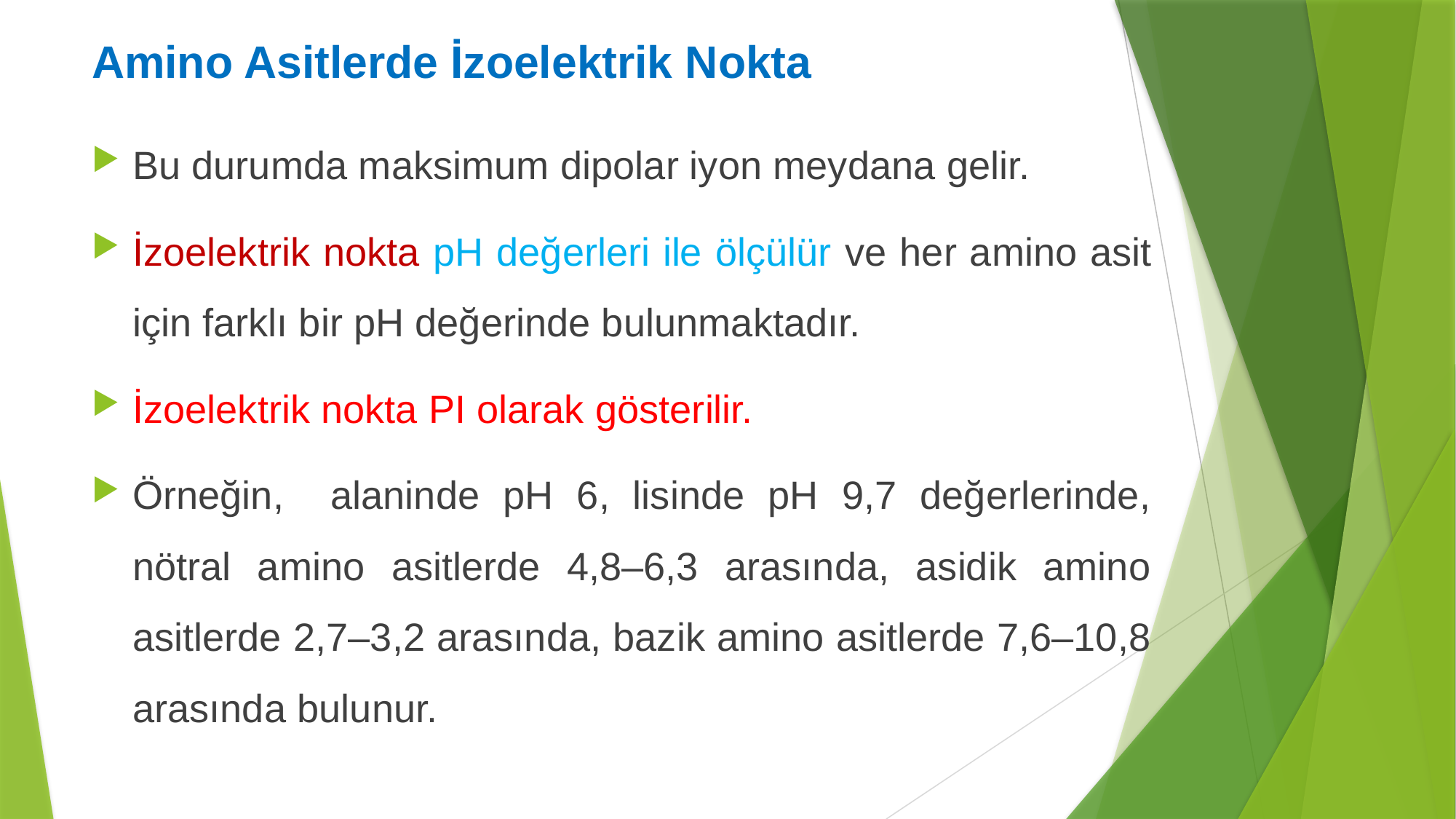

Amino Asitlerde İzoelektrik Nokta
Bu durumda maksimum dipolar iyon meydana gelir.
İzoelektrik nokta pH değerleri ile ölçülür ve her amino asit için farklı bir pH değerinde bulunmaktadır.
İzoelektrik nokta PI olarak gösterilir.
Örneğin,  alaninde pH 6, lisinde pH 9,7 değerlerinde, nötral amino asitlerde 4,8–6,3 arasında, asidik amino asitlerde 2,7–3,2 arasında, bazik amino asitlerde 7,6–10,8 arasında bulunur.